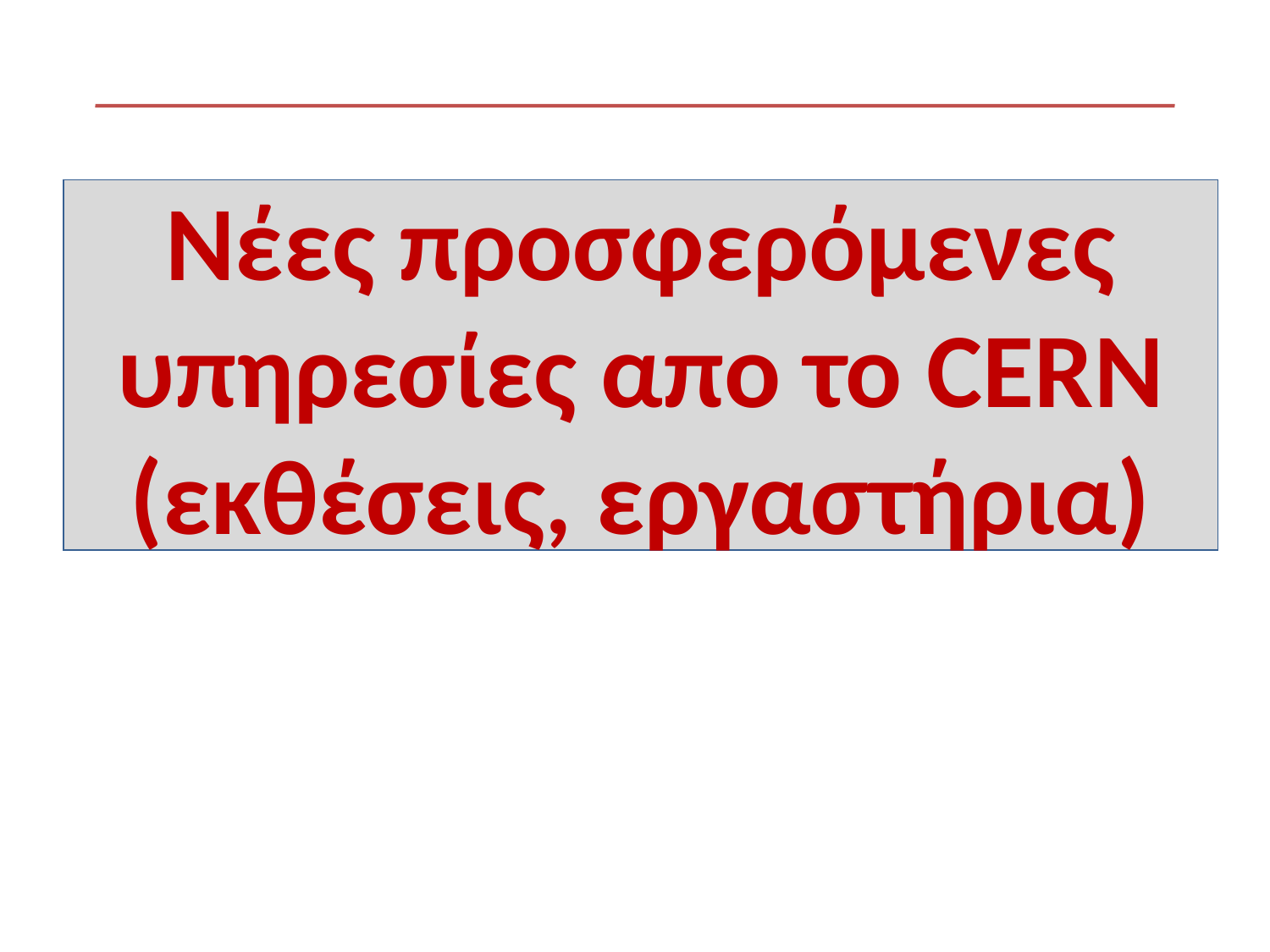

# Νέες προσφερόμενες υπηρεσίες απο το CERN (εκθέσεις, εργαστήρια)